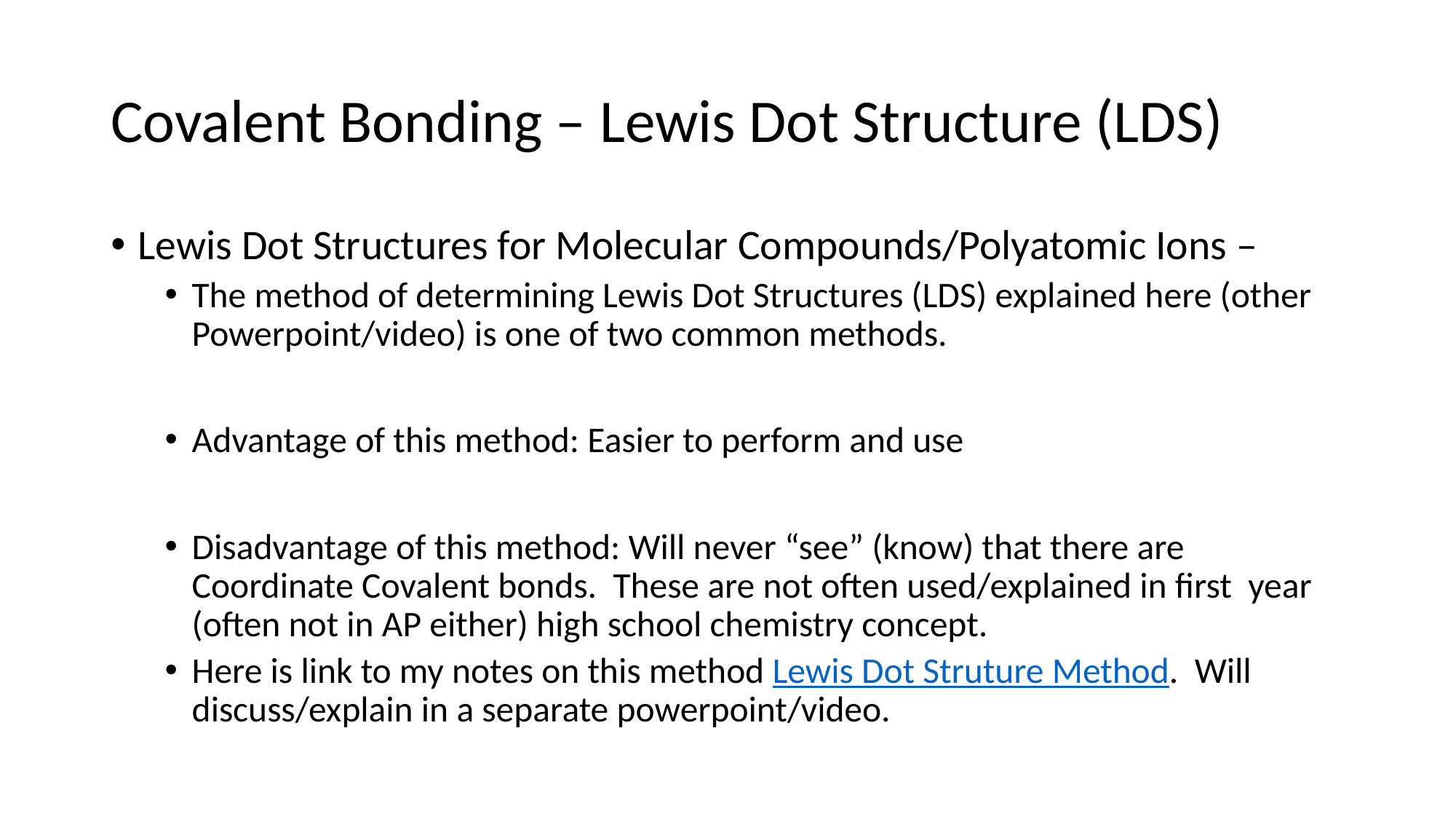

# Covalent Bonding – Lewis Dot Structure (LDS)
Lewis Dot Structures for Molecular Compounds/Polyatomic Ions –
The method of determining Lewis Dot Structures (LDS) explained here (other Powerpoint/video) is one of two common methods.

Advantage of this method: Easier to perform and use

Disadvantage of this method: Will never “see” (know) that there are Coordinate Covalent bonds.  These are not often used/explained in first  year (often not in AP either) high school chemistry concept.
Here is link to my notes on this method Lewis Dot Struture Method.  Will discuss/explain in a separate powerpoint/video.